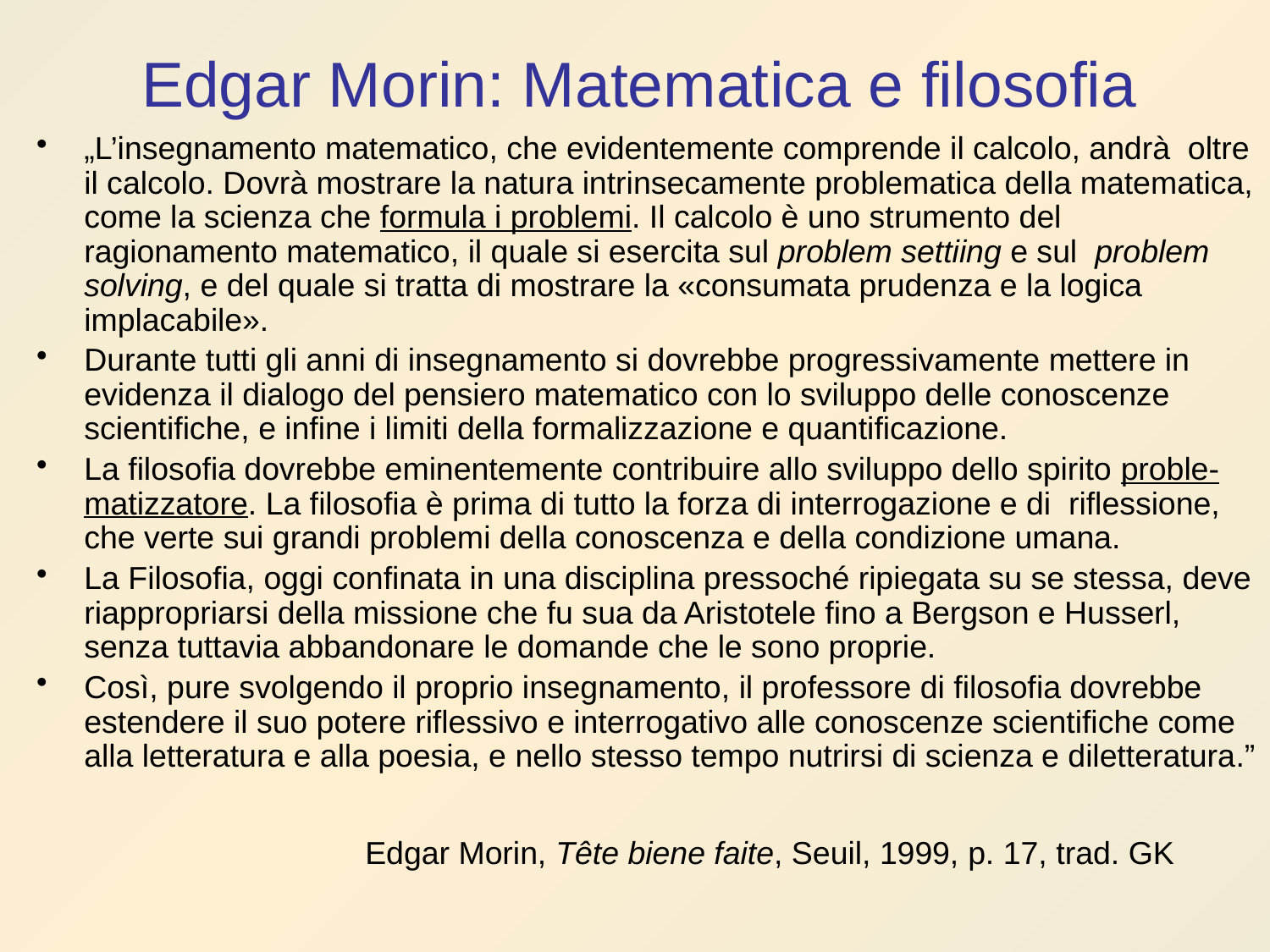

# Edgar Morin: Matematica e filosofia
„L’insegnamento matematico, che evidentemente comprende il calcolo, andrà  oltre il calcolo. Dovrà mostrare la natura intrinsecamente problematica della matematica, come la scienza che formula i problemi. Il calcolo è uno strumento del ragionamento matematico, il quale si esercita sul problem settiing e sul  problem solving, e del quale si tratta di mostrare la «consumata prudenza e la logica implacabile».
Durante tutti gli anni di insegnamento si dovrebbe progressivamente mettere in evidenza il dialogo del pensiero matematico con lo sviluppo delle conoscenze scientifiche, e infine i limiti della formalizzazione e quantificazione.
La filosofia dovrebbe eminentemente contribuire allo sviluppo dello spirito proble-matizzatore. La filosofia è prima di tutto la forza di interrogazione e di  riflessione, che verte sui grandi problemi della conoscenza e della condizione umana.
La Filosofia, oggi confinata in una disciplina pressoché ripiegata su se stessa, deve riappropriarsi della missione che fu sua da Aristotele fino a Bergson e Husserl, senza tuttavia abbandonare le domande che le sono proprie.
Così, pure svolgendo il proprio insegnamento, il professore di filosofia dovrebbe estendere il suo potere riflessivo e interrogativo alle conoscenze scientifiche come alla letteratura e alla poesia, e nello stesso tempo nutrirsi di scienza e diletteratura.”
Edgar Morin, Tête biene faite, Seuil, 1999, p. 17, trad. GK